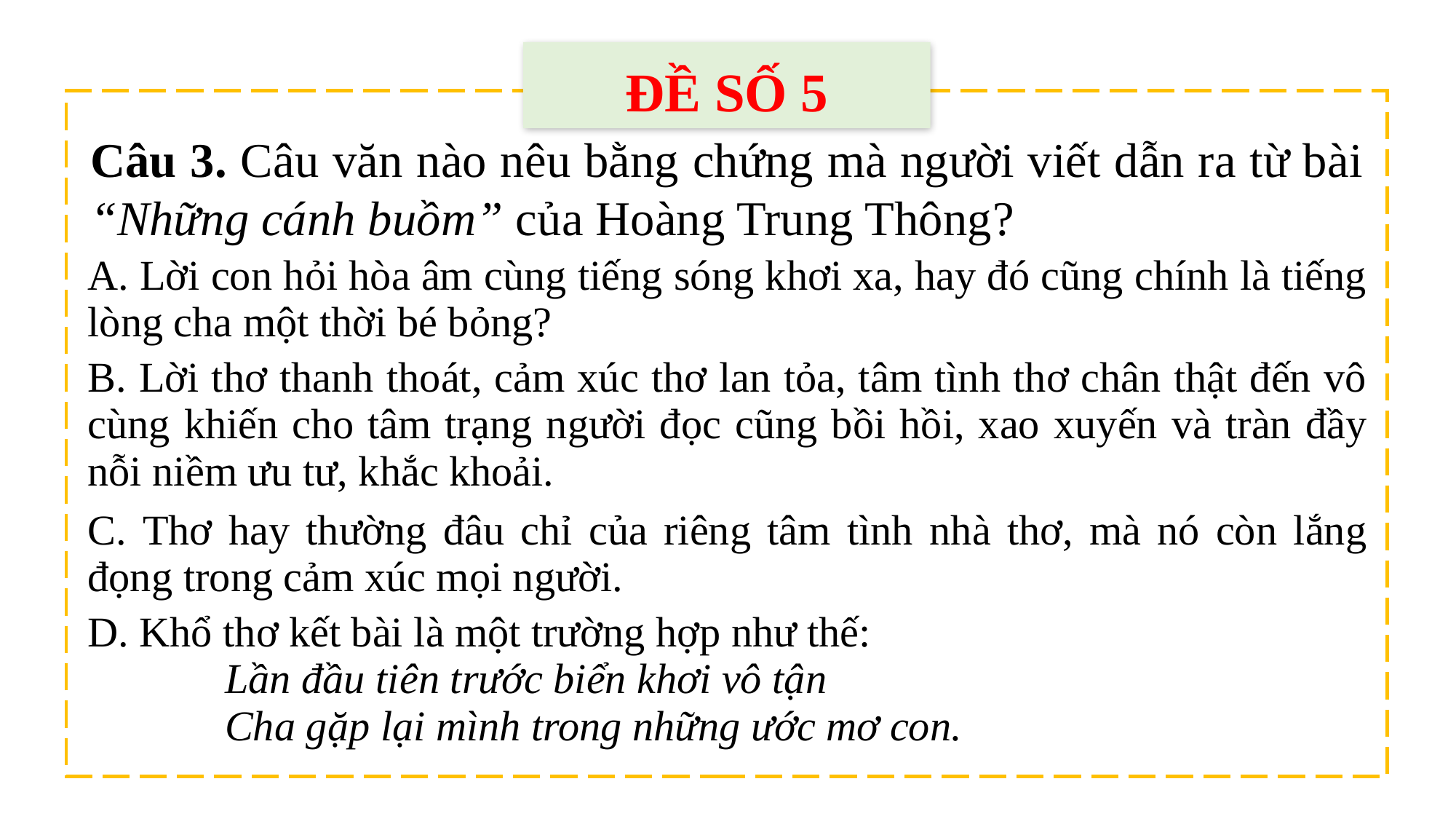

ĐỀ SỐ 5

Câu 3. Câu văn nào nêu bằng chứng mà người viết dẫn ra từ bài “Những cánh buồm” của Hoàng Trung Thông?
| A. Lời con hỏi hòa âm cùng tiếng sóng khơi xa, hay đó cũng chính là tiếng lòng cha một thời bé bỏng? |
| --- |
| B. Lời thơ thanh thoát, cảm xúc thơ lan tỏa, tâm tình thơ chân thật đến vô cùng khiến cho tâm trạng người đọc cũng bồi hồi, xao xuyến và tràn đầy nỗi niềm ưu tư, khắc khoải. |
| C. Thơ hay thường đâu chỉ của riêng tâm tình nhà thơ, mà nó còn lắng đọng trong cảm xúc mọi người. |
| D. Khổ thơ kết bài là một trường hợp như thế: Lần đầu tiên trước biển khơi vô tận Cha gặp lại mình trong những ước mơ con. |